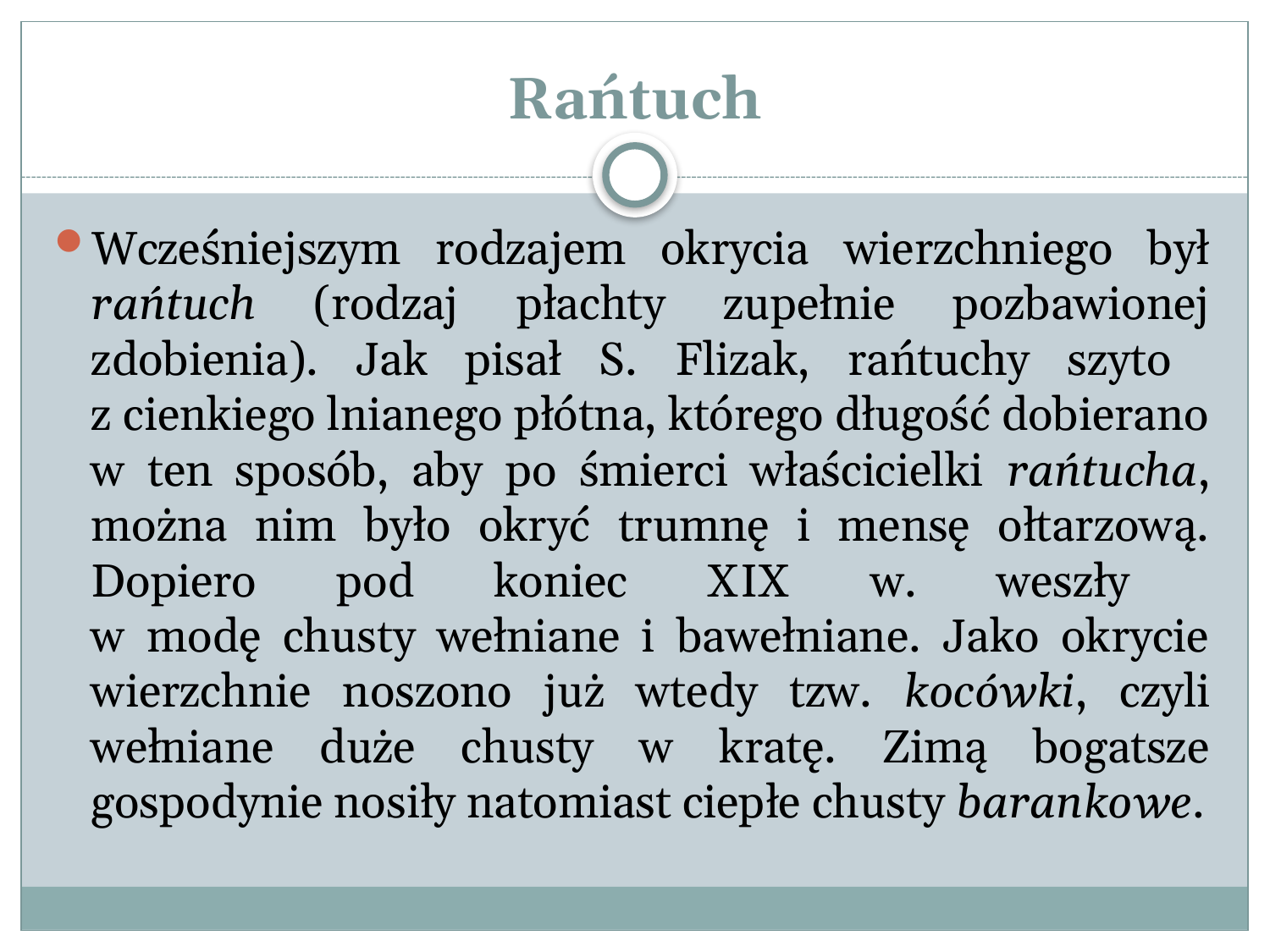

# Rańtuch
Wcześniejszym rodzajem okrycia wierzchniego był rańtuch (rodzaj płachty zupełnie pozbawionej zdobienia). Jak pisał S. Flizak, rańtuchy szyto
z cienkiego lnianego płótna, którego długość dobierano w ten sposób, aby po śmierci właścicielki rańtucha, można nim było okryć trumnę i mensę ołtarzową. Dopiero pod koniec XIX w. weszły
w modę chusty wełniane i bawełniane. Jako okrycie wierzchnie noszono już wtedy tzw. kocówki, czyli wełniane duże chusty w kratę. Zimą bogatsze gospodynie nosiły natomiast ciepłe chusty barankowe.